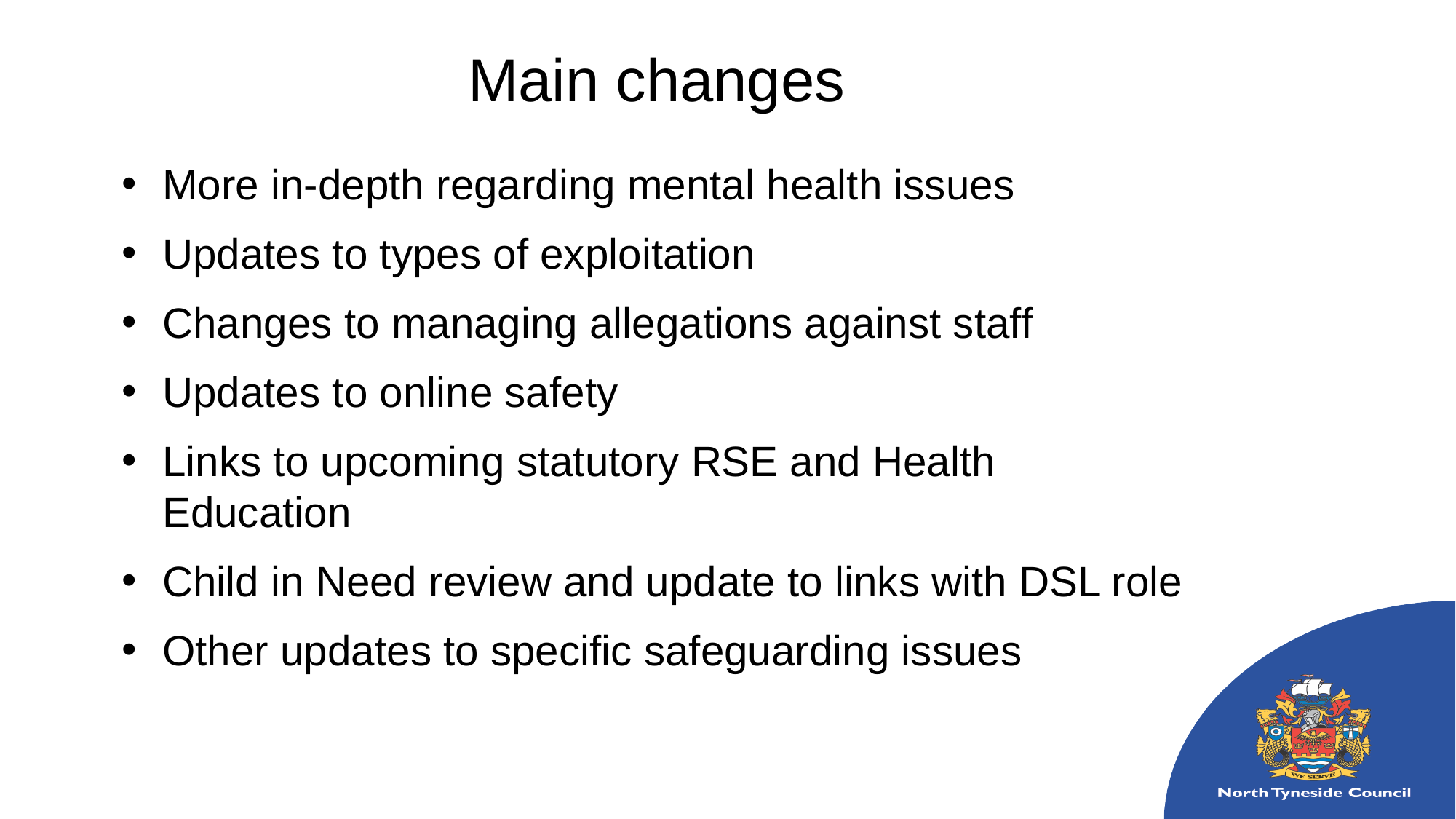

Main changes

More in-depth regarding mental health issues

Updates to types of exploitation

Changes to managing allegations against staff

Updates to online safety

Links to upcoming statutory RSE and Health Education

Child in Need review and update to links with DSL role

Other updates to specific safeguarding issues